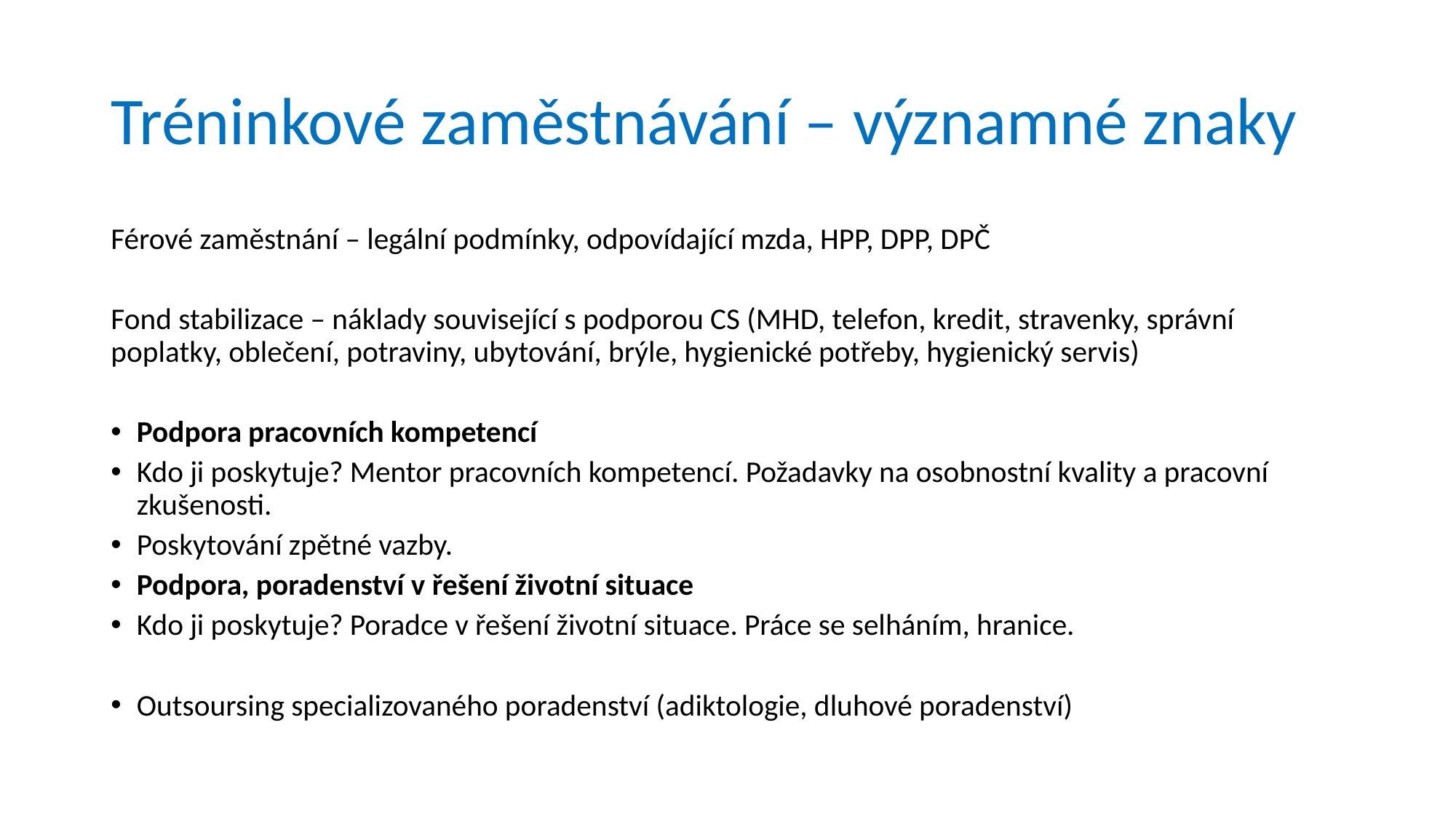

# Tréninkové zaměstnávání – významné znaky
Férové zaměstnání – legální podmínky, odpovídající mzda, HPP, DPP, DPČ

Fond stabilizace – náklady související s podporou CS (MHD, telefon, kredit, stravenky, správní poplatky, oblečení, potraviny, ubytování, brýle, hygienické potřeby, hygienický servis)

Podpora pracovních kompetencí
Kdo ji poskytuje? Mentor pracovních kompetencí. Požadavky na osobnostní kvality a pracovní zkušenosti.
Poskytování zpětné vazby.
Podpora, poradenství v řešení životní situace
Kdo ji poskytuje? Poradce v řešení životní situace. Práce se selháním, hranice.

Outsoursing specializovaného poradenství (adiktologie, dluhové poradenství)